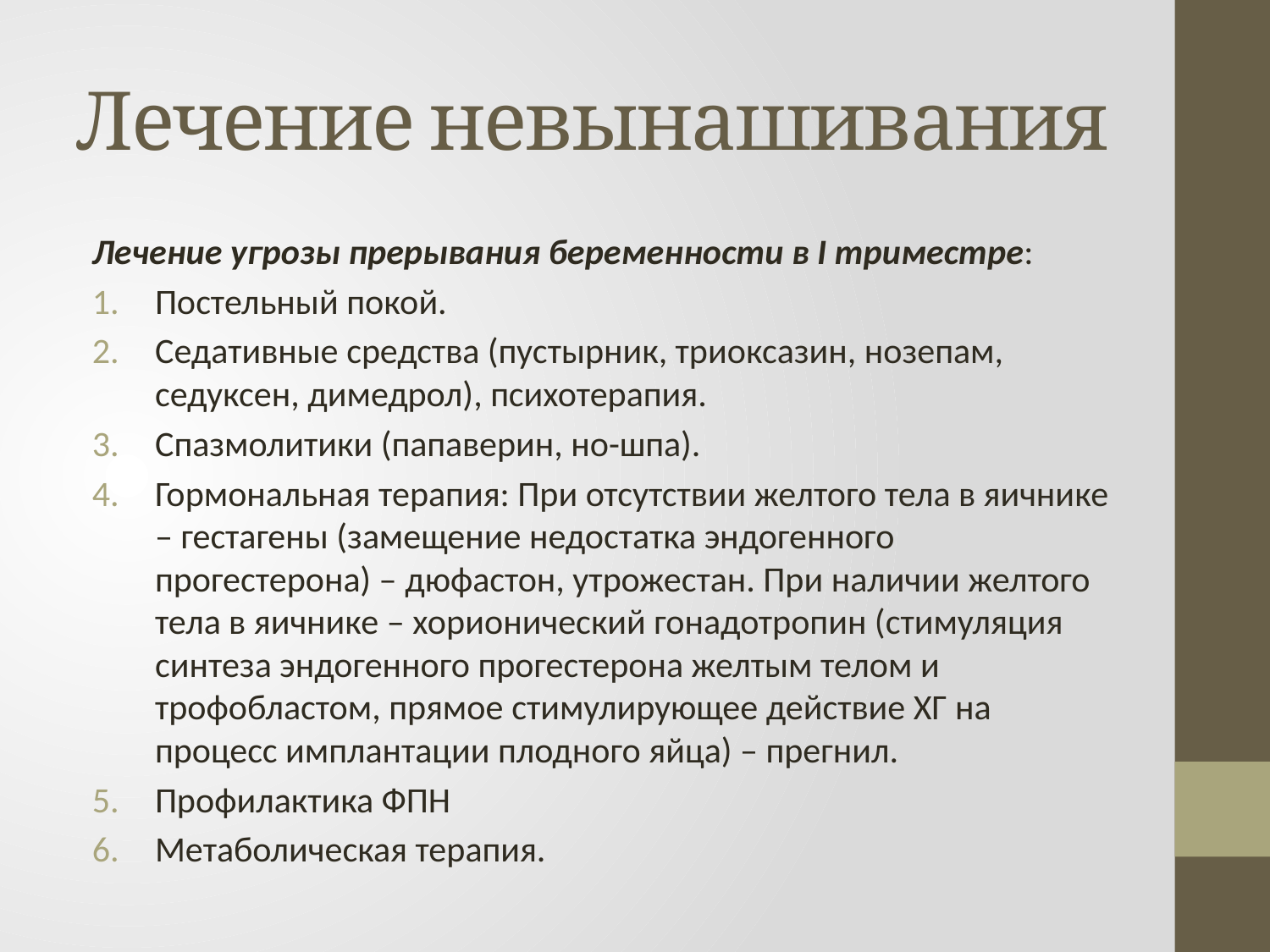

# Лечение невынашивания
Лечение угрозы прерывания беременности в I триместре:
Постельный покой.
Седативные средства (пустырник, триоксазин, нозепам, седуксен, димедрол), психотерапия.
Спазмолитики (папаверин, но-шпа).
Гормональная терапия: При отсутствии желтого тела в яичнике – гестагены (замещение недостатка эндогенного прогестерона) – дюфастон, утрожестан. При наличии желтого тела в яичнике – хорионический гонадотропин (стимуляция синтеза эндогенного прогестерона желтым телом и трофобластом, прямое стимулирующее действие ХГ на процесс имплантации плодного яйца) – прегнил.
Профилактика ФПН
Метаболическая терапия.